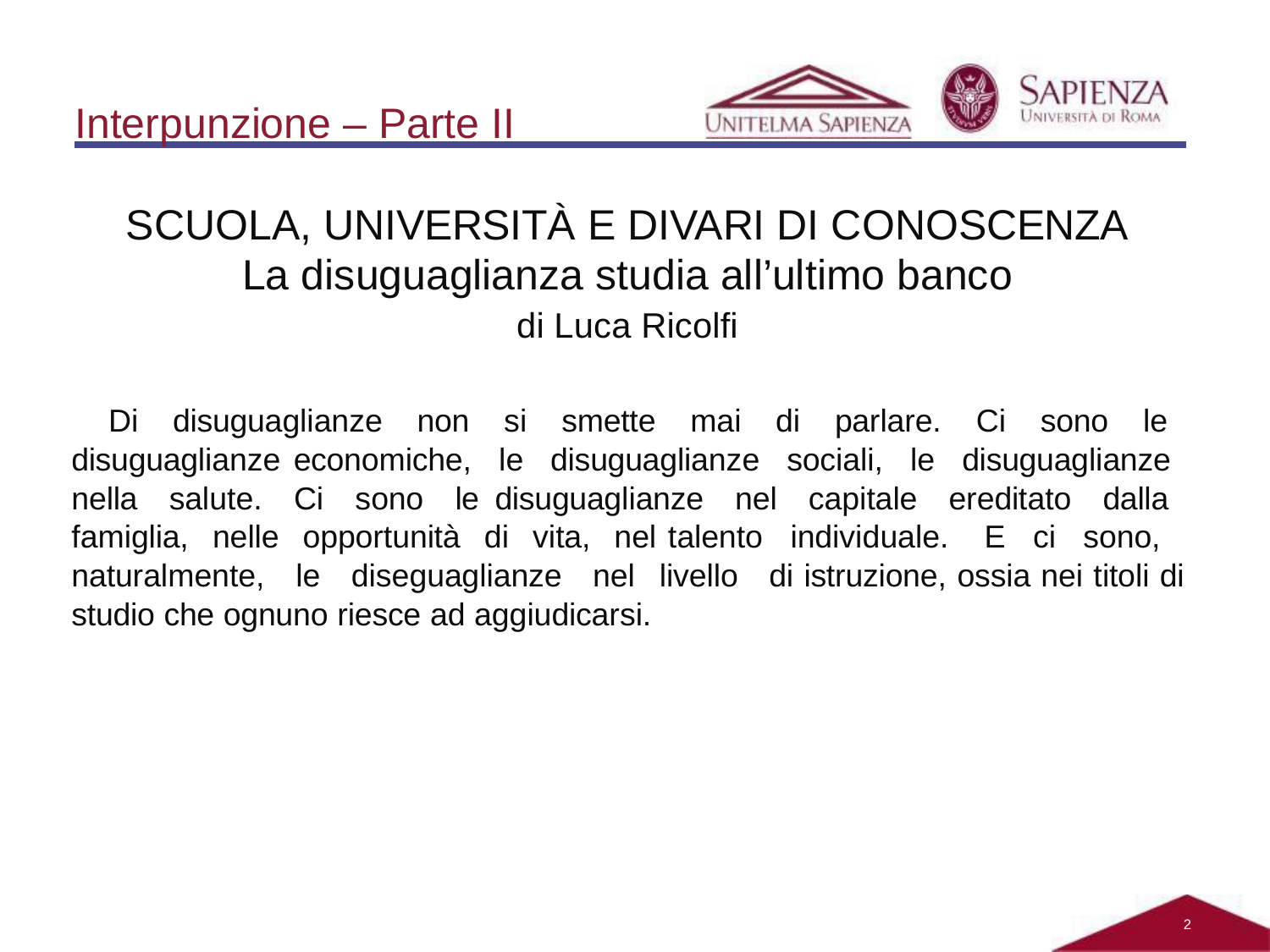

# Interpunzione – Parte II
SCUOLA, UNIVERSITÀ E DIVARI DI CONOSCENZA
La disuguaglianza studia all’ultimo banco
di Luca Ricolfi

Di  disuguaglianze  non  si  smette  mai  di  parlare.  Ci  sono  le  disuguaglianze economiche,  le  disuguaglianze  sociali,  le  disuguaglianze  nella  salute.  Ci  sono  le disuguaglianze  nel  capitale  ereditato  dalla  famiglia,  nelle  opportunità  di  vita,  nel talento  individuale.   E  ci  sono,   naturalmente,   le   diseguaglianze   nel  livello   di istruzione, ossia nei titoli di studio che ognuno riesce ad aggiudicarsi.
2